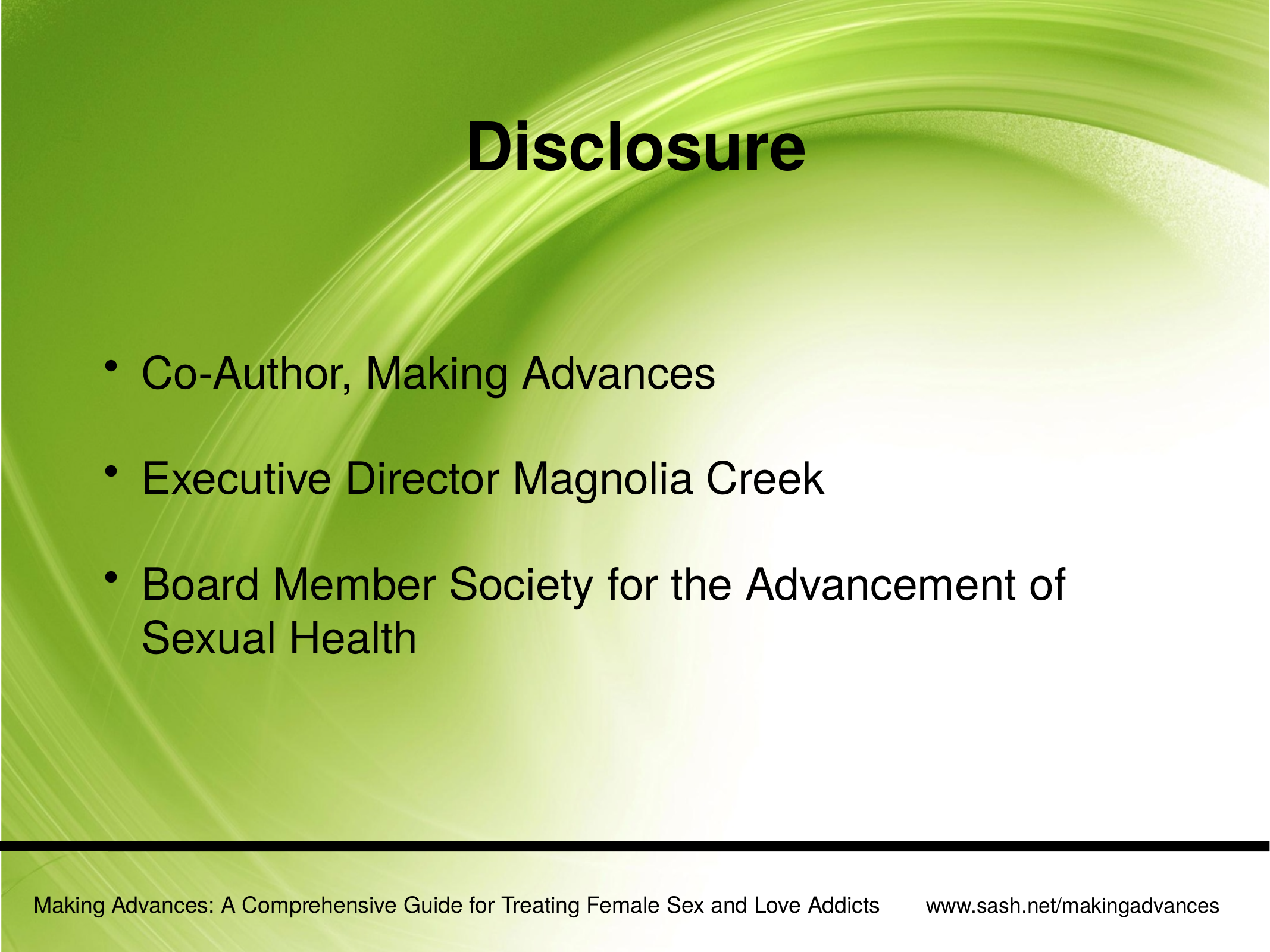

# Disclosure
Co-Author, Making Advances
Executive Director Magnolia Creek
Board Member Society for the Advancement of Sexual Health